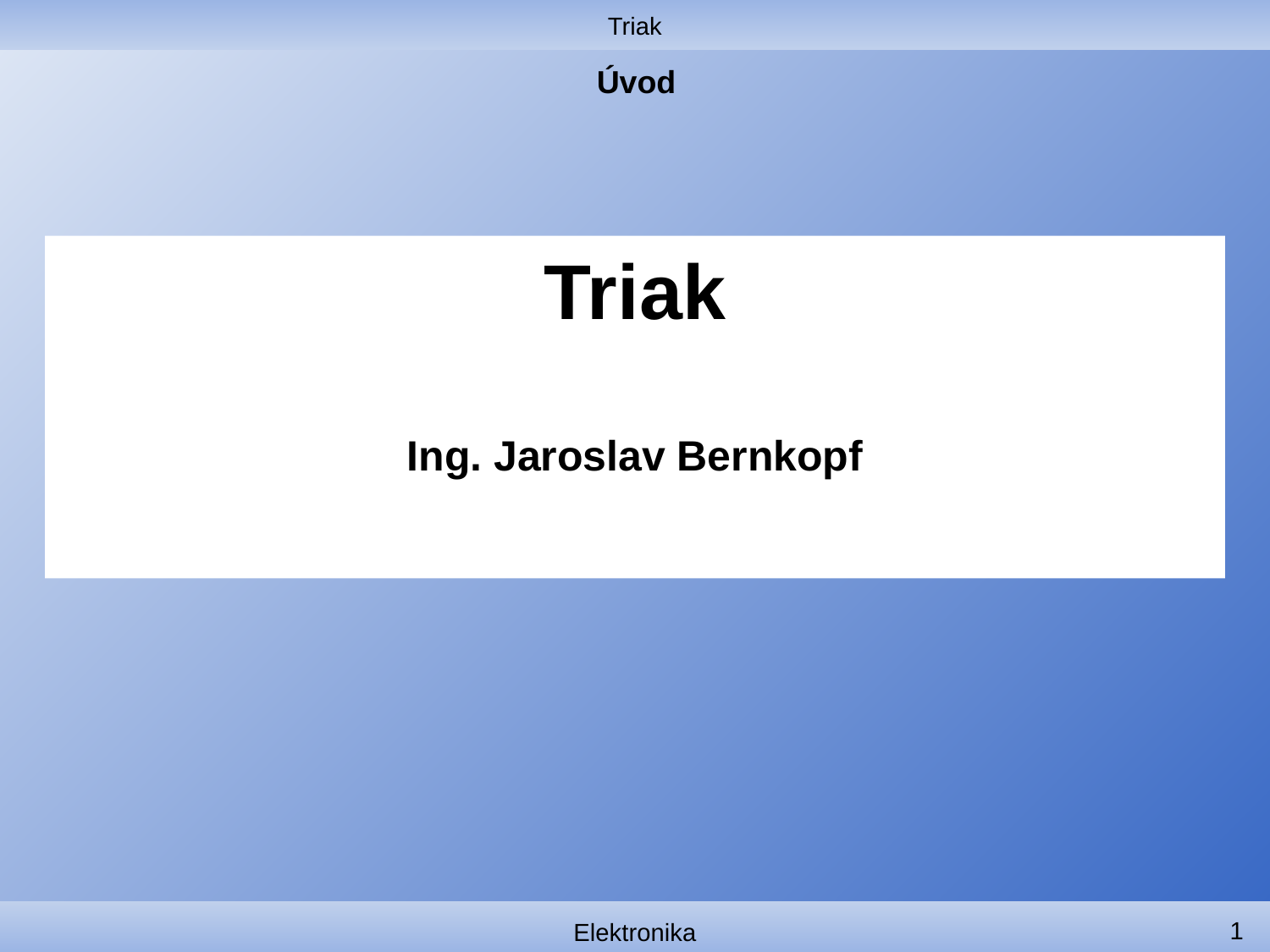

Triak
# Úvod
Triak

Ing. Jaroslav Bernkopf

1
Elektronika